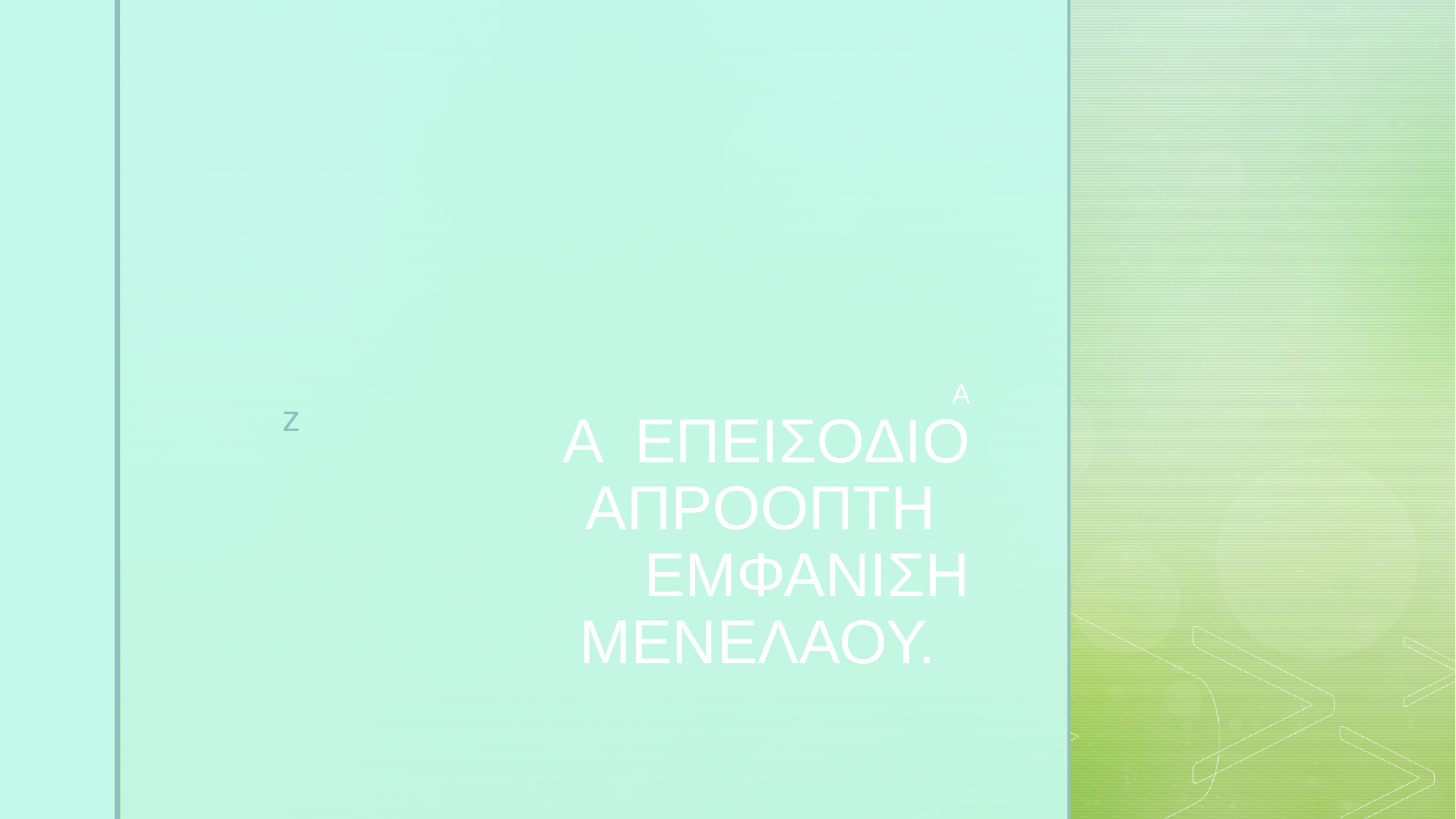

Α
# Α  ΕΠΕΙΣΟΔΙΟ ΑΠΡΟΟΠΤΗ ΕΜΦΑΝΙΣΗ ΜΕΝΕΛΑΟΥ.